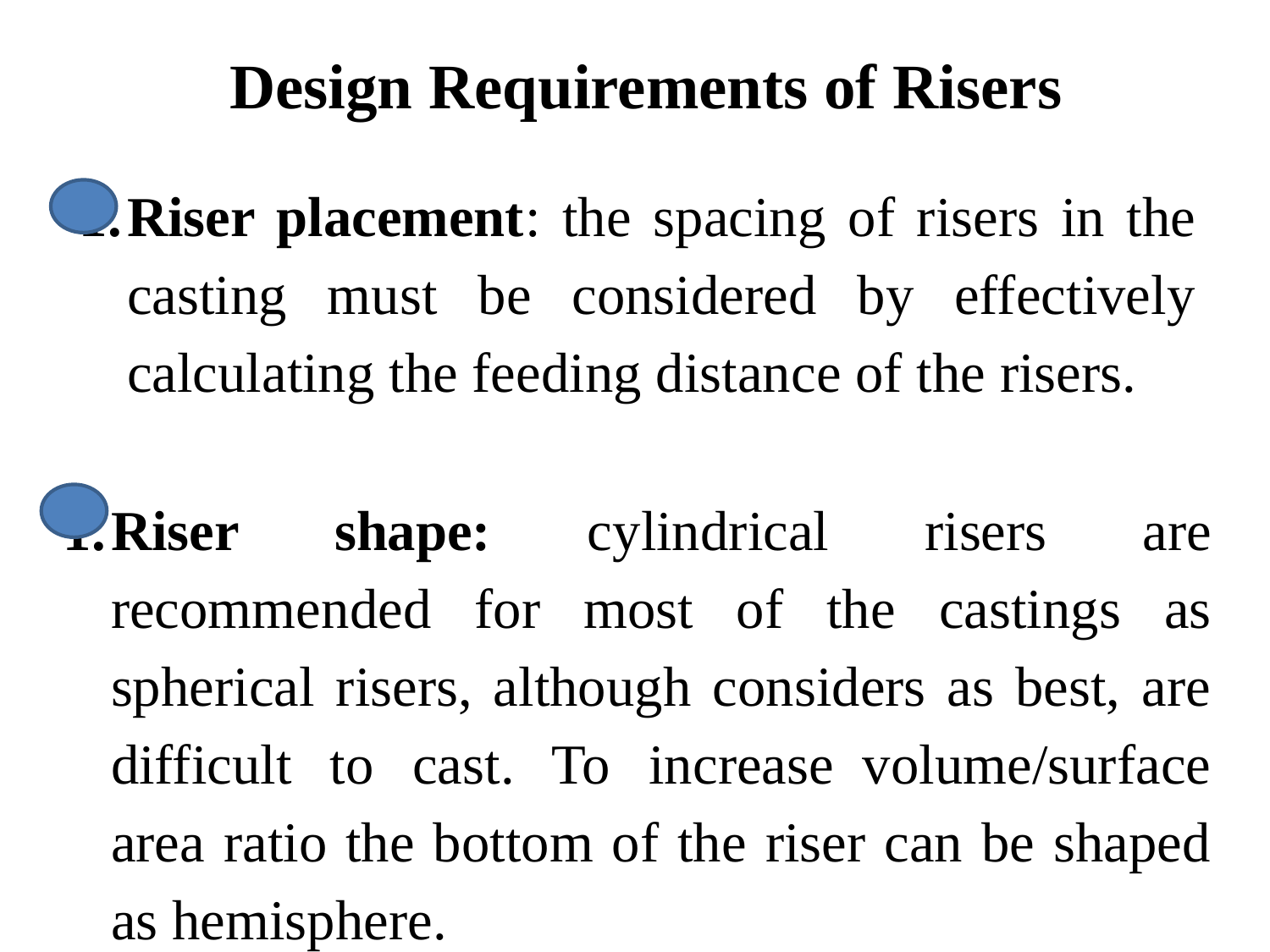

# Design Requirements of Risers
Riser placement: the spacing of risers in the casting must be considered by effectively calculating the feeding distance of the risers.

Riser shape: cylindrical risers are recommended for most of the castings as spherical risers, although considers as best, are difficult to cast. To increase  volume/surface area ratio the bottom of the riser can be shaped as hemisphere.